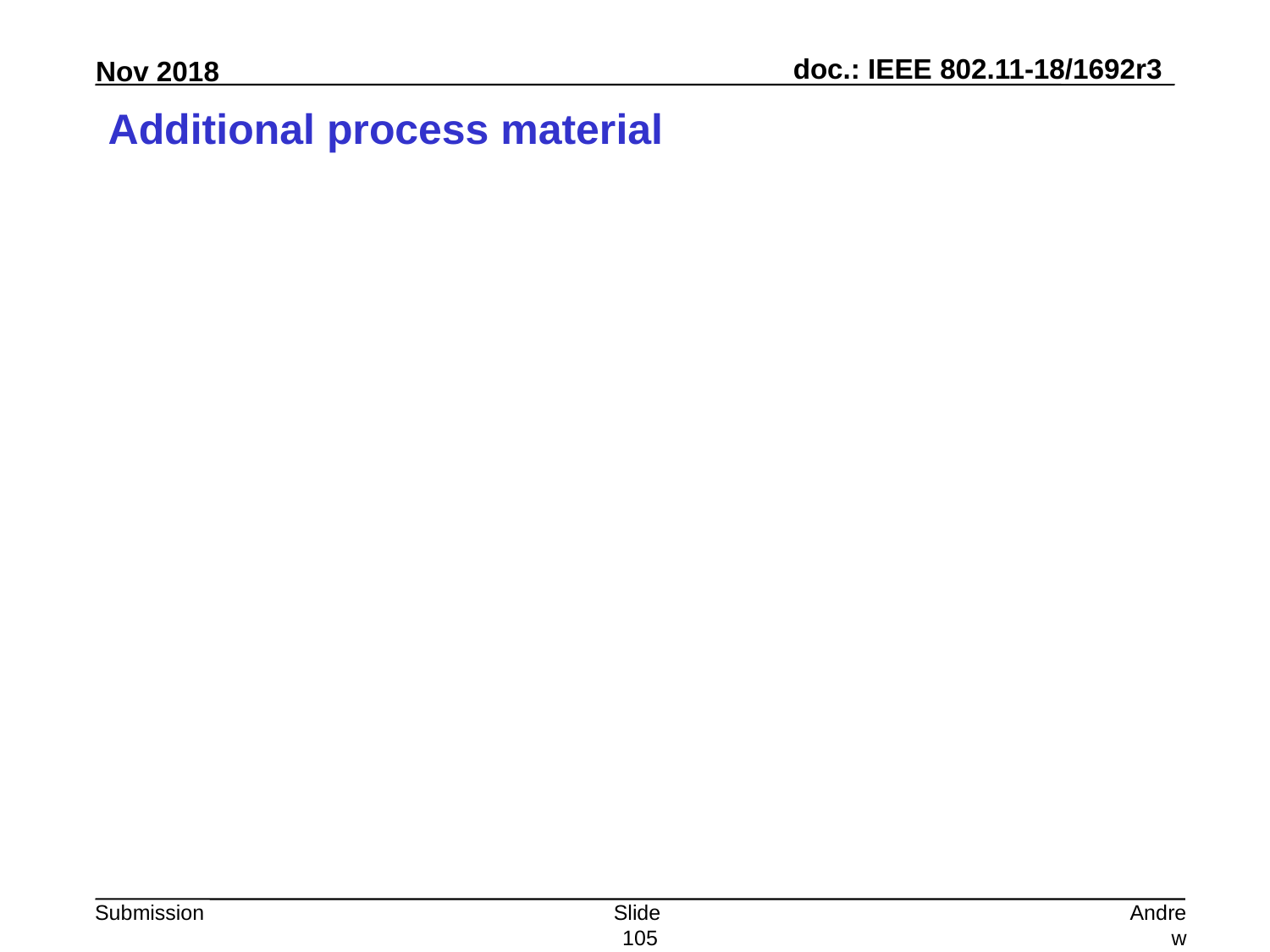

# Additional process material
Slide 105
Andrew Myles, Cisco